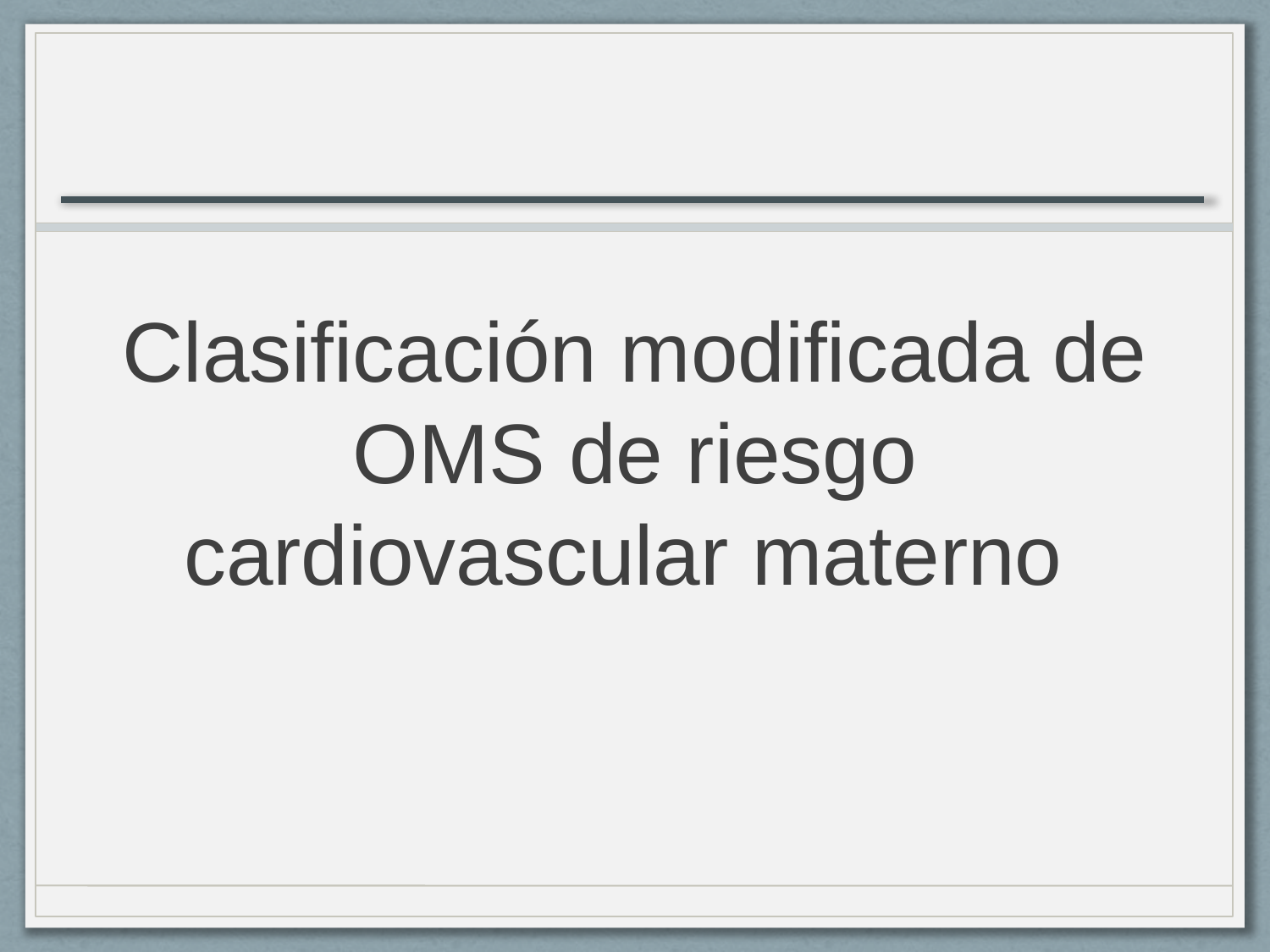

# Clasificación modificada de OMS de riesgo cardiovascular materno